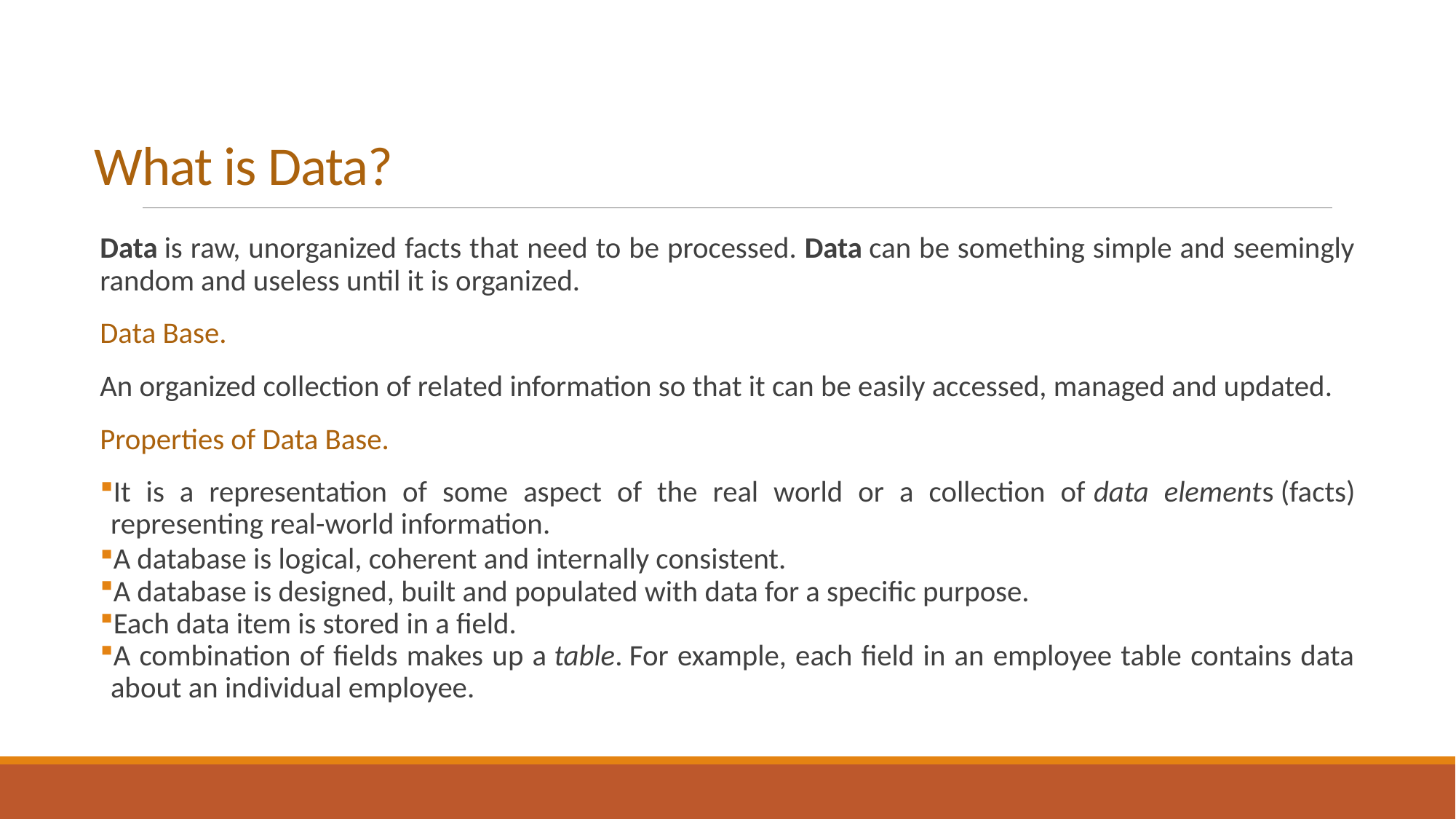

# What is Data?

Data is raw, unorganized facts that need to be processed. Data can be something simple and seemingly random and useless until it is organized.
Data Base.
An organized collection of related information so that it can be easily accessed, managed and updated.
Properties of Data Base.
It is a representation of some aspect of the real world or a collection of data elements (facts) representing real-world information.
A database is logical, coherent and internally consistent.
A database is designed, built and populated with data for a specific purpose.
Each data item is stored in a field.
A combination of fields makes up a table. For example, each field in an employee table contains data about an individual employee.